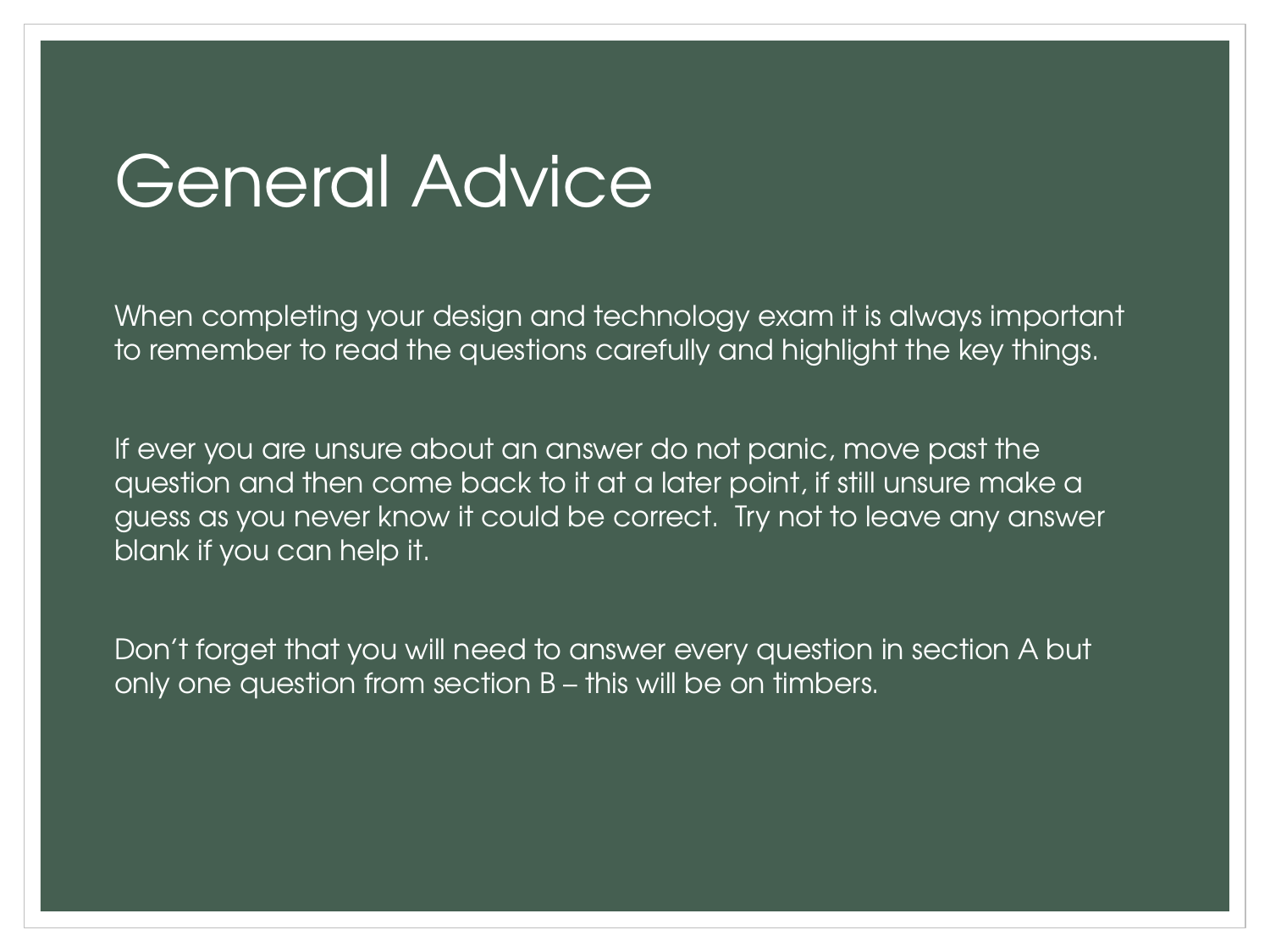

# General Advice
When completing your design and technology exam it is always important to remember to read the questions carefully and highlight the key things.

If ever you are unsure about an answer do not panic, move past the question and then come back to it at a later point, if still unsure make a guess as you never know it could be correct.  Try not to leave any answer blank if you can help it.

Don’t forget that you will need to answer every question in section A but only one question from section B – this will be on timbers.